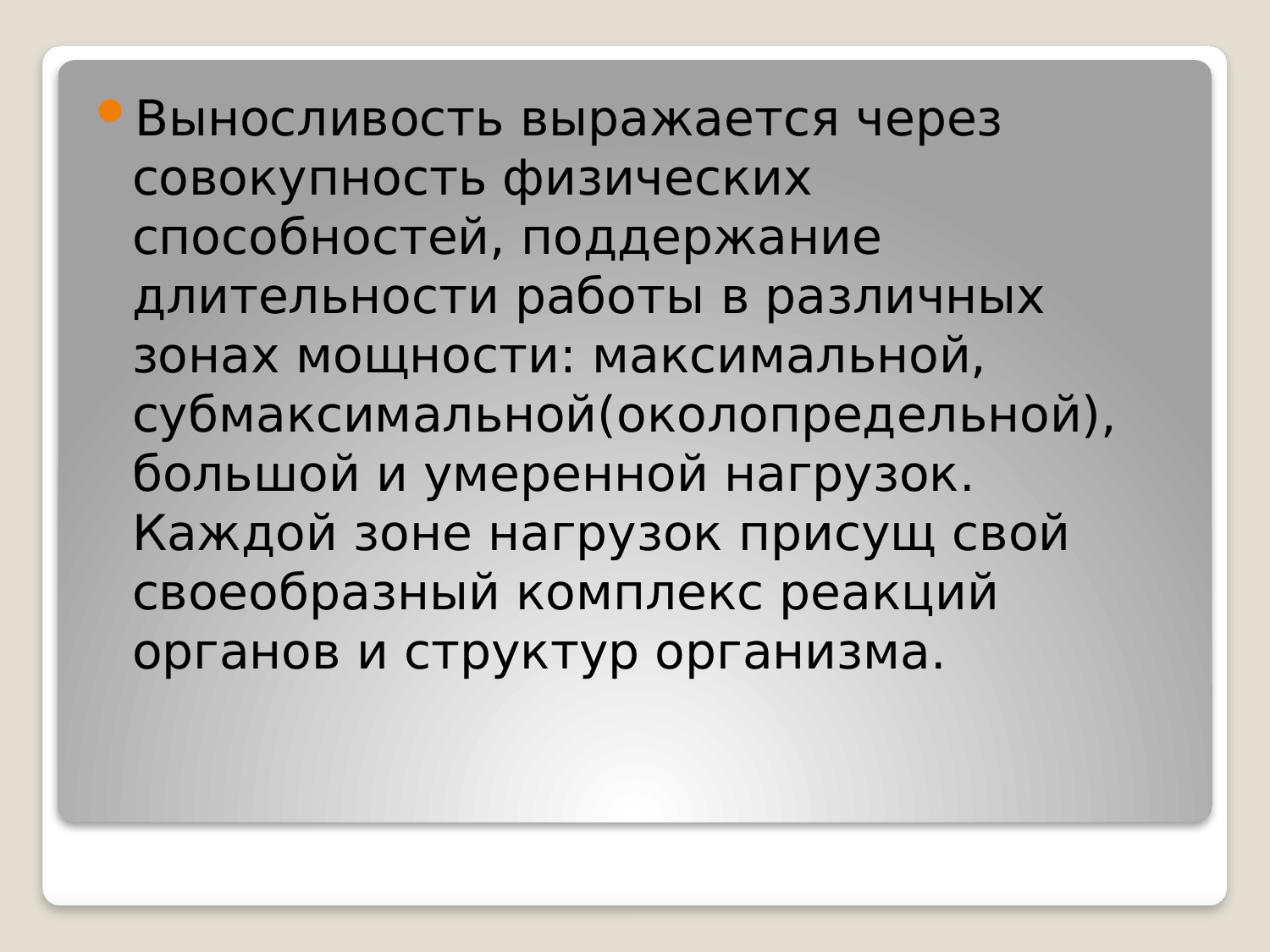

Выносливость выражается через совокупность физических способностей, поддержание длительности работы в различных зонах мощности: максимальной, субмаксимальной(околопредельной), большой и умеренной нагрузок. Каждой зоне нагрузок присущ свой своеобразный комплекс реакций органов и структур организма.